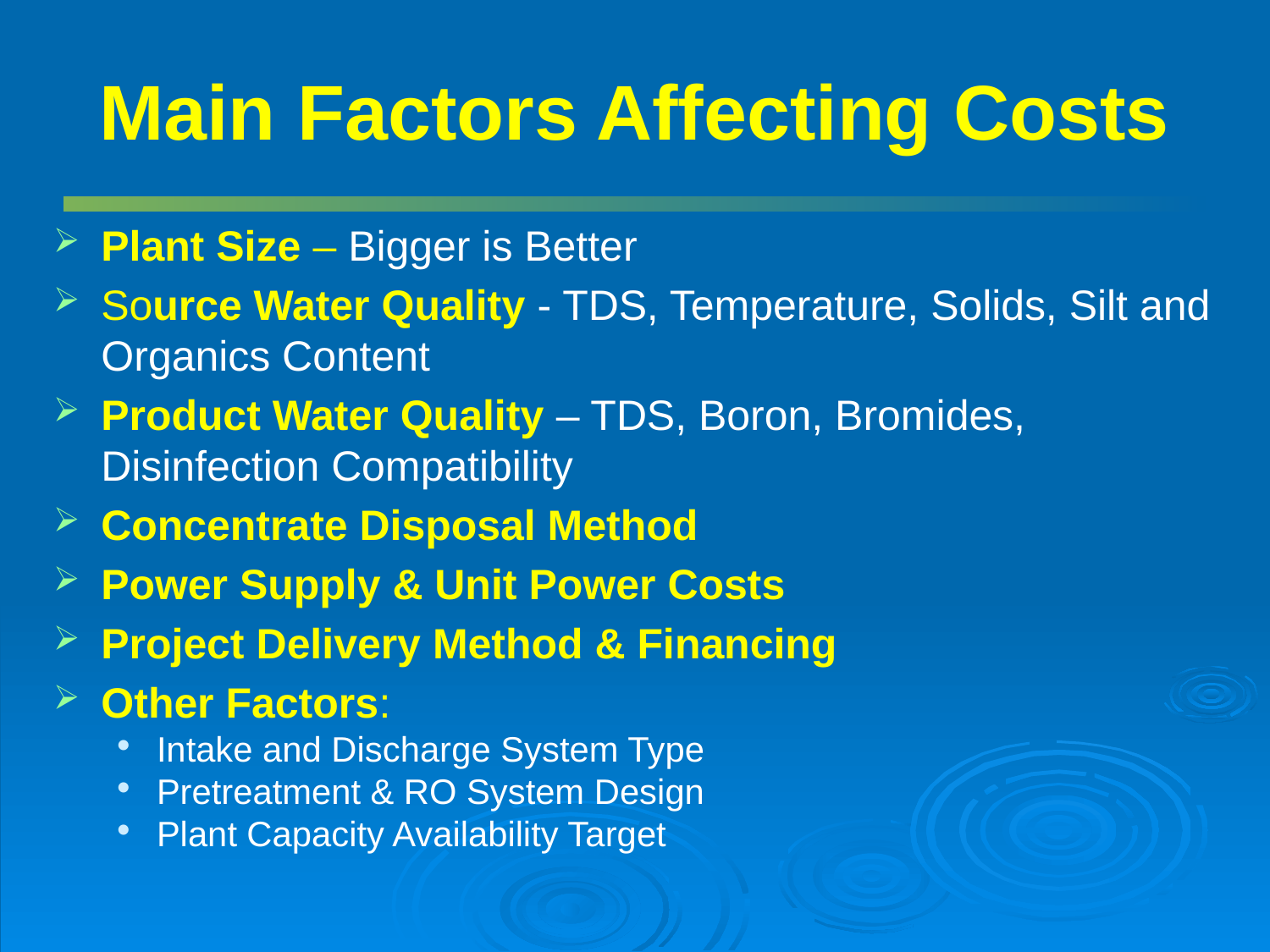

# Main Factors Affecting Costs
Plant Size – Bigger is Better
Source Water Quality - TDS, Temperature, Solids, Silt and Organics Content
Product Water Quality – TDS, Boron, Bromides, Disinfection Compatibility
Concentrate Disposal Method
Power Supply & Unit Power Costs
Project Delivery Method & Financing
Other Factors:
Intake and Discharge System Type
Pretreatment & RO System Design
Plant Capacity Availability Target